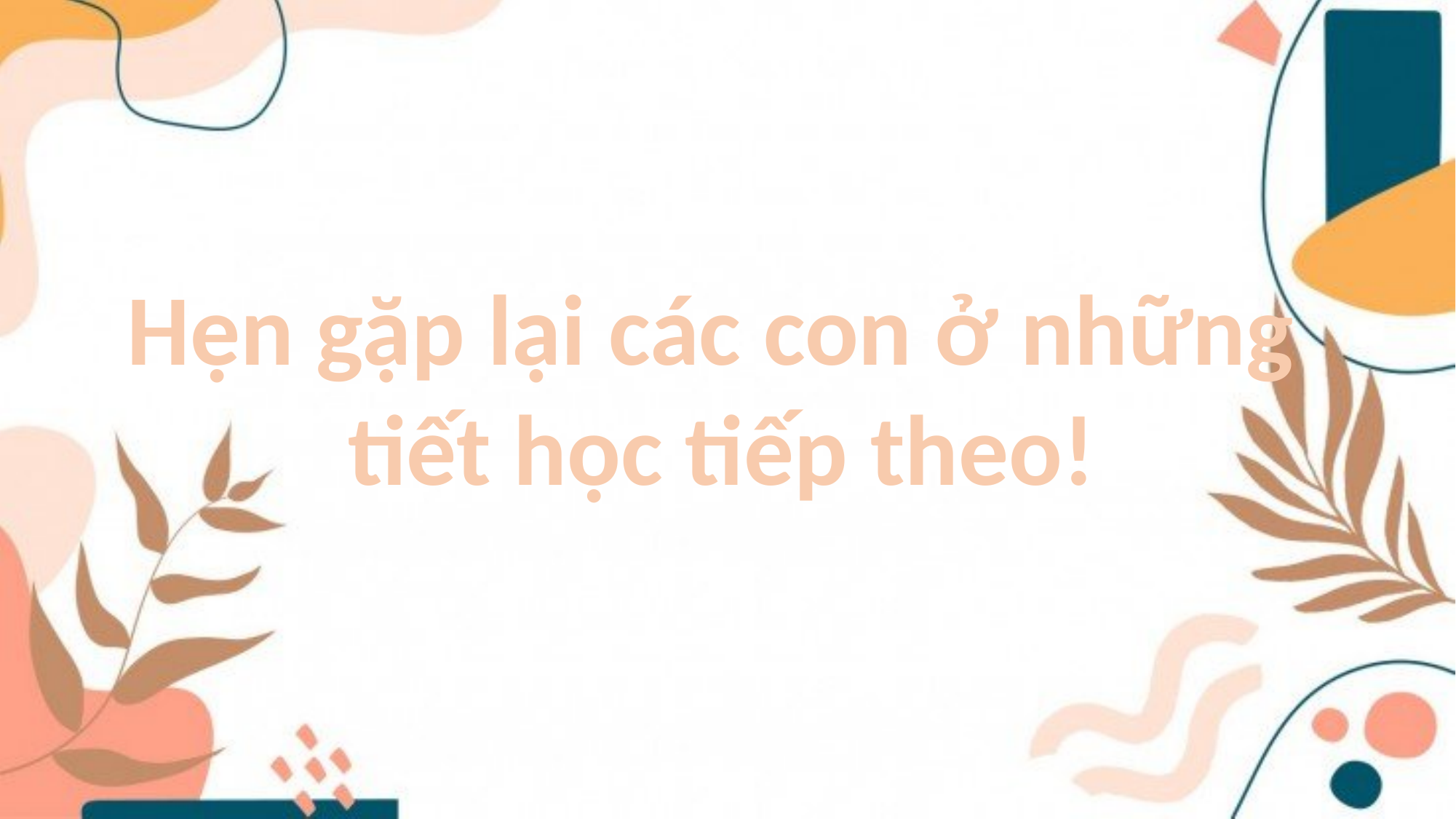

Hẹn gặp lại các con ở những
tiết học tiếp theo!